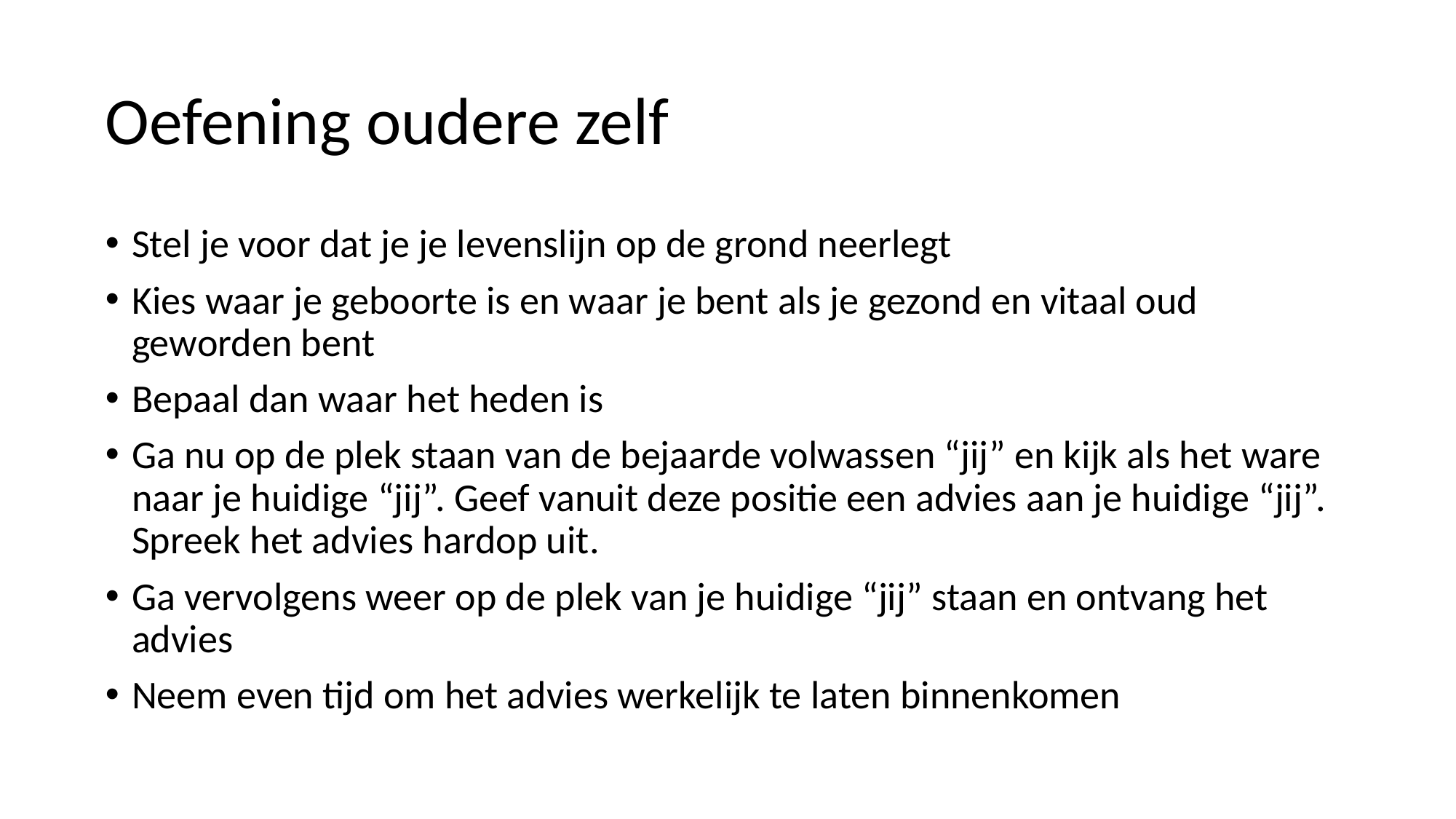

# Oefening oudere zelf
Stel je voor dat je je levenslijn op de grond neerlegt
Kies waar je geboorte is en waar je bent als je gezond en vitaal oud geworden bent
Bepaal dan waar het heden is
Ga nu op de plek staan van de bejaarde volwassen “jij” en kijk als het ware naar je huidige “jij”. Geef vanuit deze positie een advies aan je huidige “jij”. Spreek het advies hardop uit.
Ga vervolgens weer op de plek van je huidige “jij” staan en ontvang het advies
Neem even tijd om het advies werkelijk te laten binnenkomen